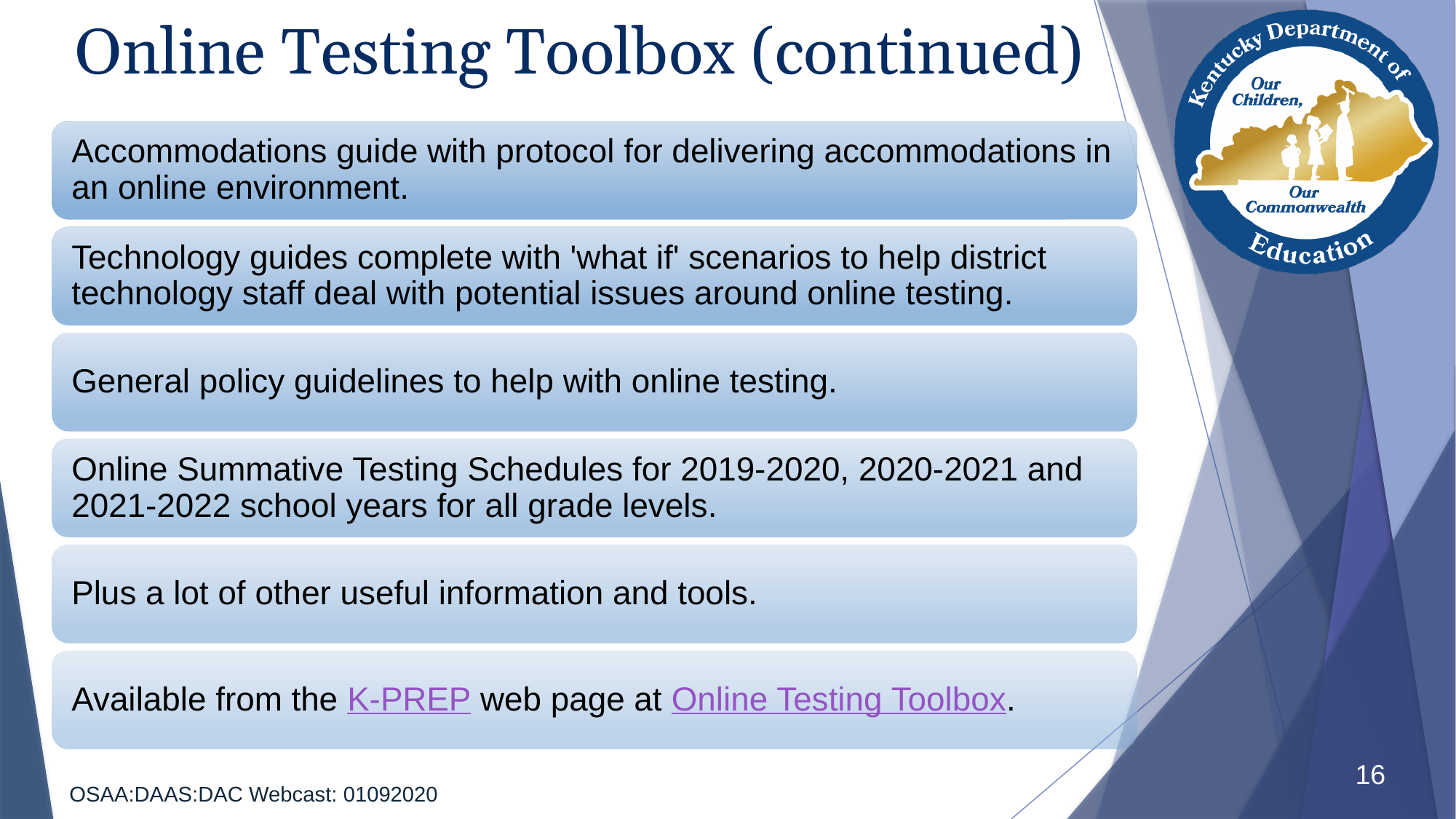

# Online Testing Toolbox (continued)
Accommodations guide with protocol for delivering accommodations in an online environment.
Technology guides complete with 'what if' scenarios to help district technology staff deal with potential issues around online testing.
General policy guidelines to help with online testing.
Online Summative Testing Schedules for 2019-2020, 2020-2021 and 2021-2022 school years for all grade levels.
Plus a lot of other useful information and tools.
Available from the K-PREP web page at Online Testing Toolbox.
16
OSAA:DAAS:DAC Webcast: 01092020